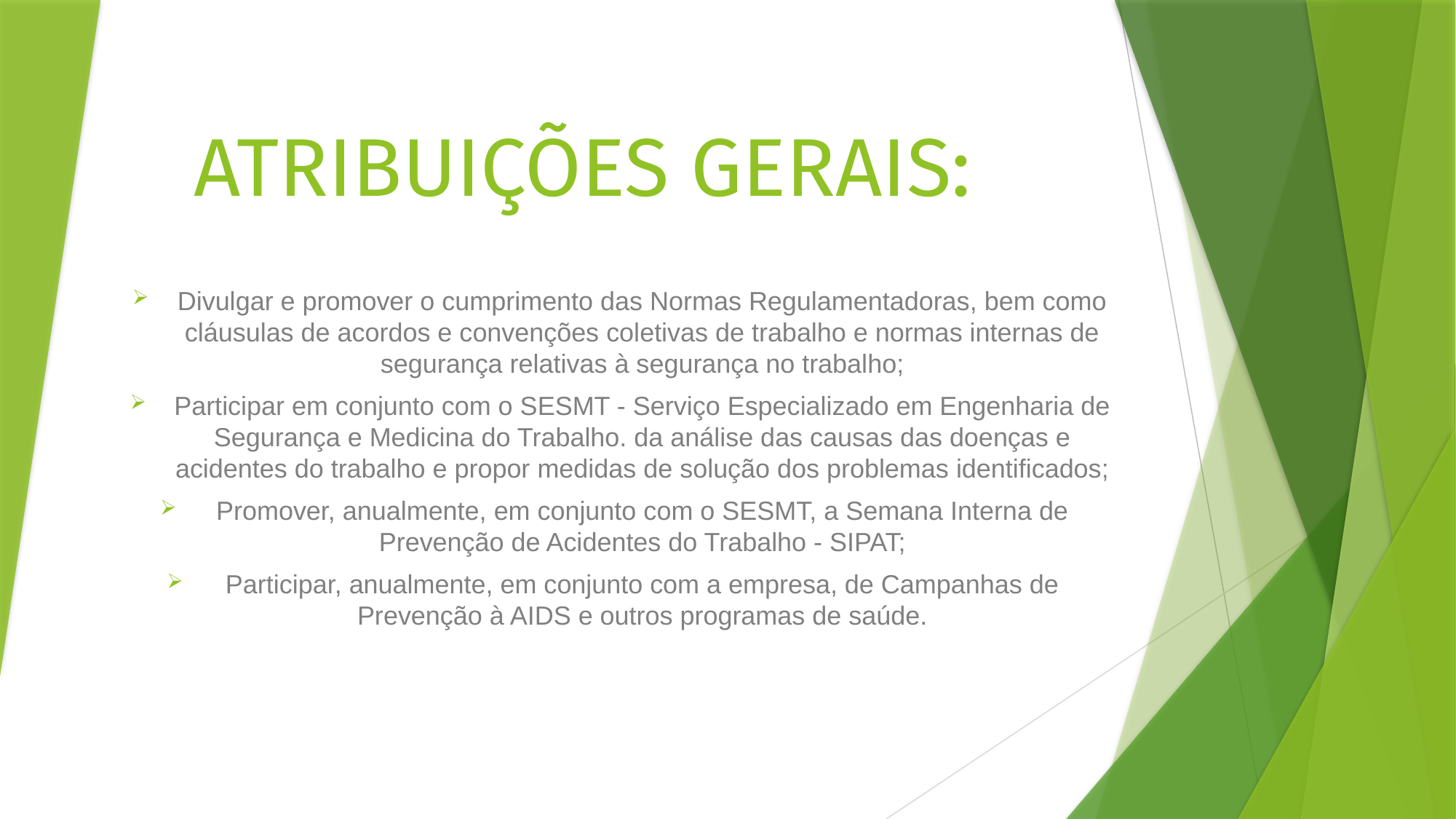

# ATRIBUIÇÕES GERAIS:
Divulgar e promover o cumprimento das Normas Regulamentadoras, bem como cláusulas de acordos e convenções coletivas de trabalho e normas internas de segurança relativas à segurança no trabalho;
Participar em conjunto com o SESMT - Serviço Especializado em Engenharia de Segurança e Medicina do Trabalho. da análise das causas das doenças e acidentes do trabalho e propor medidas de solução dos problemas identificados;
Promover, anualmente, em conjunto com o SESMT, a Semana Interna de Prevenção de Acidentes do Trabalho - SIPAT;
Participar, anualmente, em conjunto com a empresa, de Campanhas de Prevenção à AIDS e outros programas de saúde.